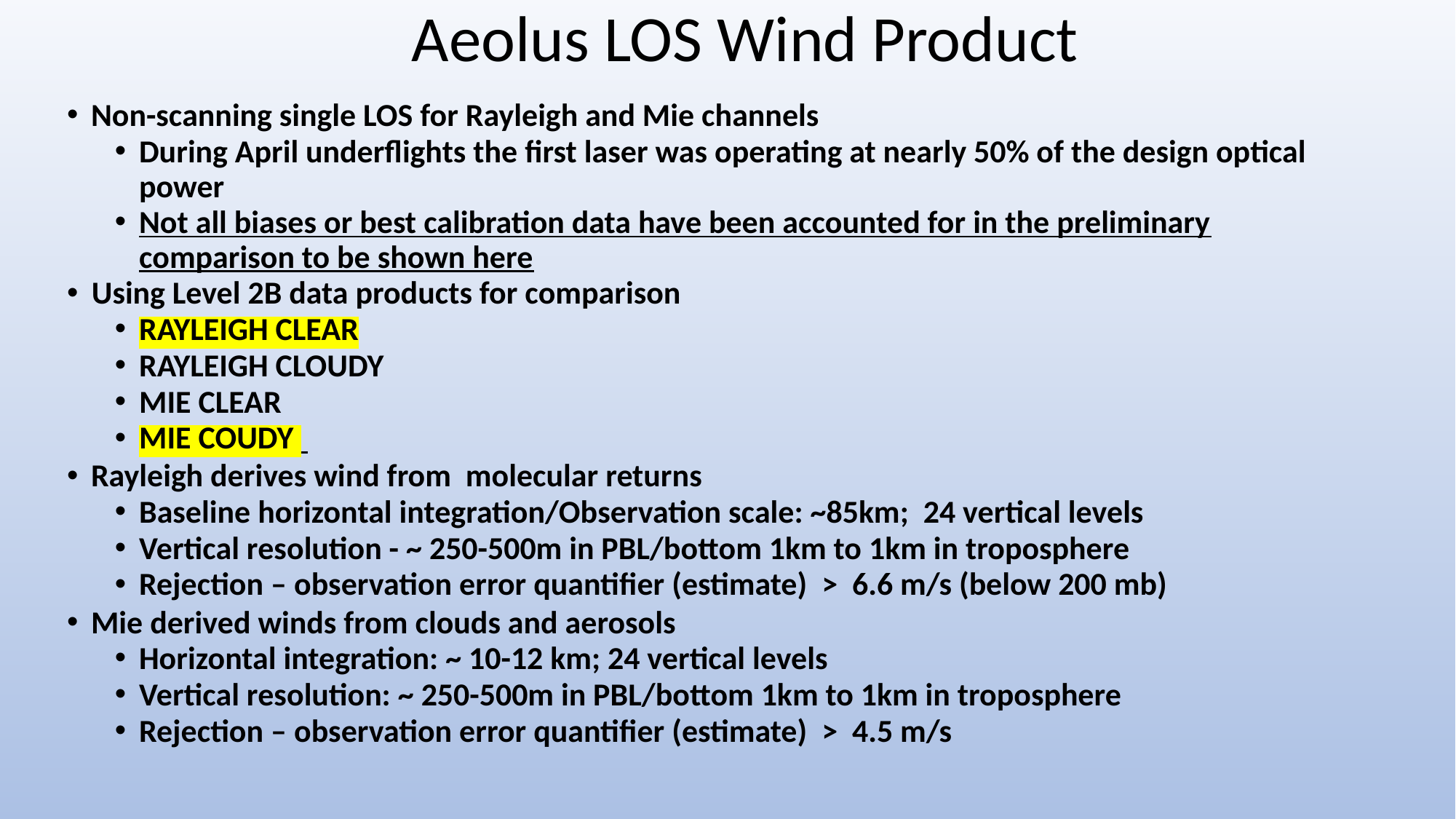

# Aeolus LOS Wind Product
Non-scanning single LOS for Rayleigh and Mie channels
During April underflights the first laser was operating at nearly 50% of the design optical power
Not all biases or best calibration data have been accounted for in the preliminary comparison to be shown here
Using Level 2B data products for comparison
RAYLEIGH CLEAR
RAYLEIGH CLOUDY
MIE CLEAR
MIE COUDY
Rayleigh derives wind from  molecular returns
Baseline horizontal integration/Observation scale: ~85km;  24 vertical levels
Vertical resolution - ~ 250-500m in PBL/bottom 1km to 1km in troposphere
Rejection – observation error quantifier (estimate)  >  6.6 m/s (below 200 mb)
Mie derived winds from clouds and aerosols
Horizontal integration: ~ 10-12 km; 24 vertical levels
Vertical resolution: ~ 250-500m in PBL/bottom 1km to 1km in troposphere
Rejection – observation error quantifier (estimate)  >  4.5 m/s